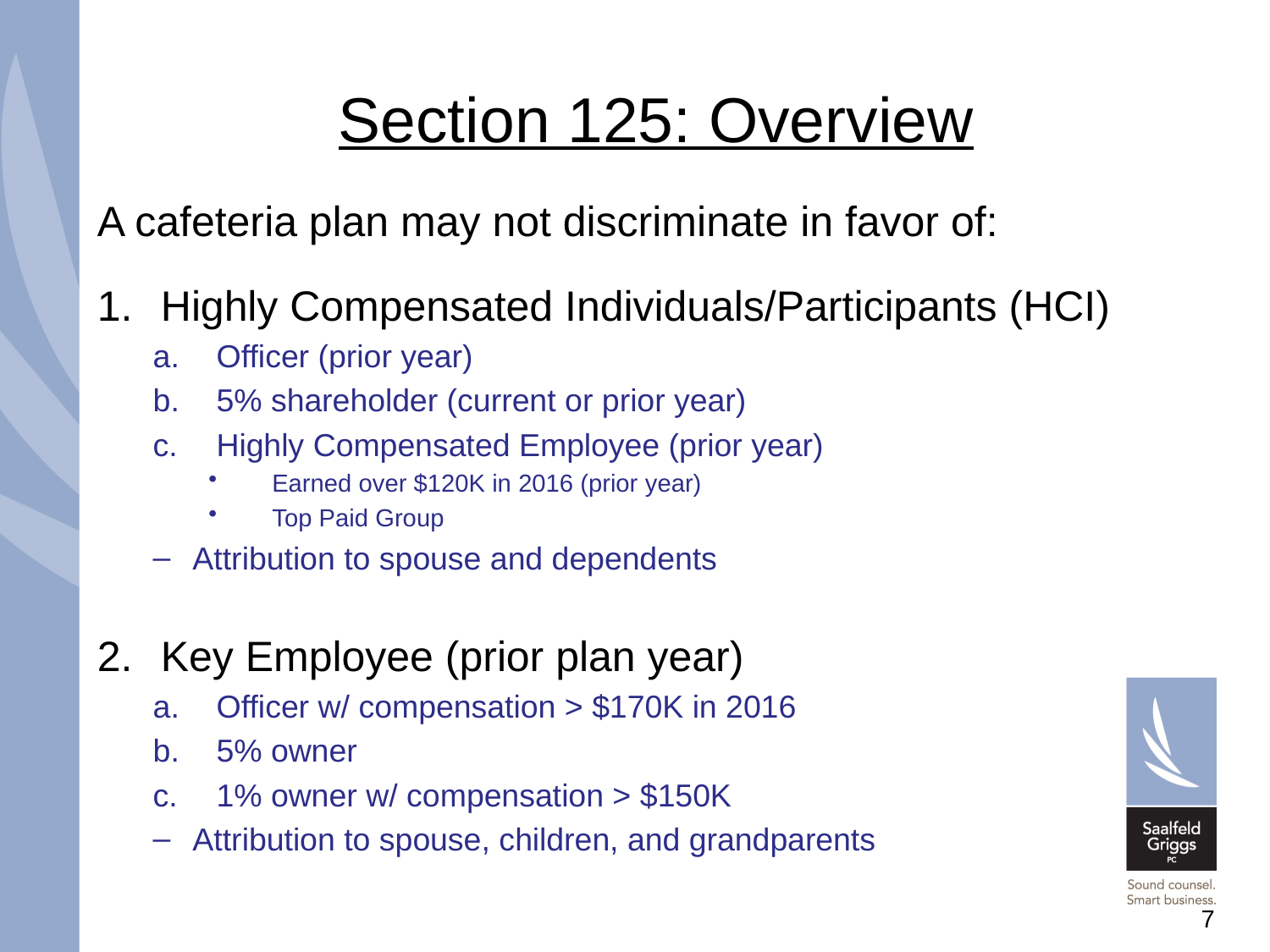

# Section 125: Overview

A cafeteria plan may not discriminate in favor of:

Highly Compensated Individuals/Participants (HCI)
Officer (prior year)
5% shareholder (current or prior year)
Highly Compensated Employee (prior year)
Earned over $120K in 2016 (prior year)
Top Paid Group
Attribution to spouse and dependents

Key Employee (prior plan year)
Officer w/ compensation > $170K in 2016
5% owner
1% owner w/ compensation > $150K
Attribution to spouse, children, and grandparents

7